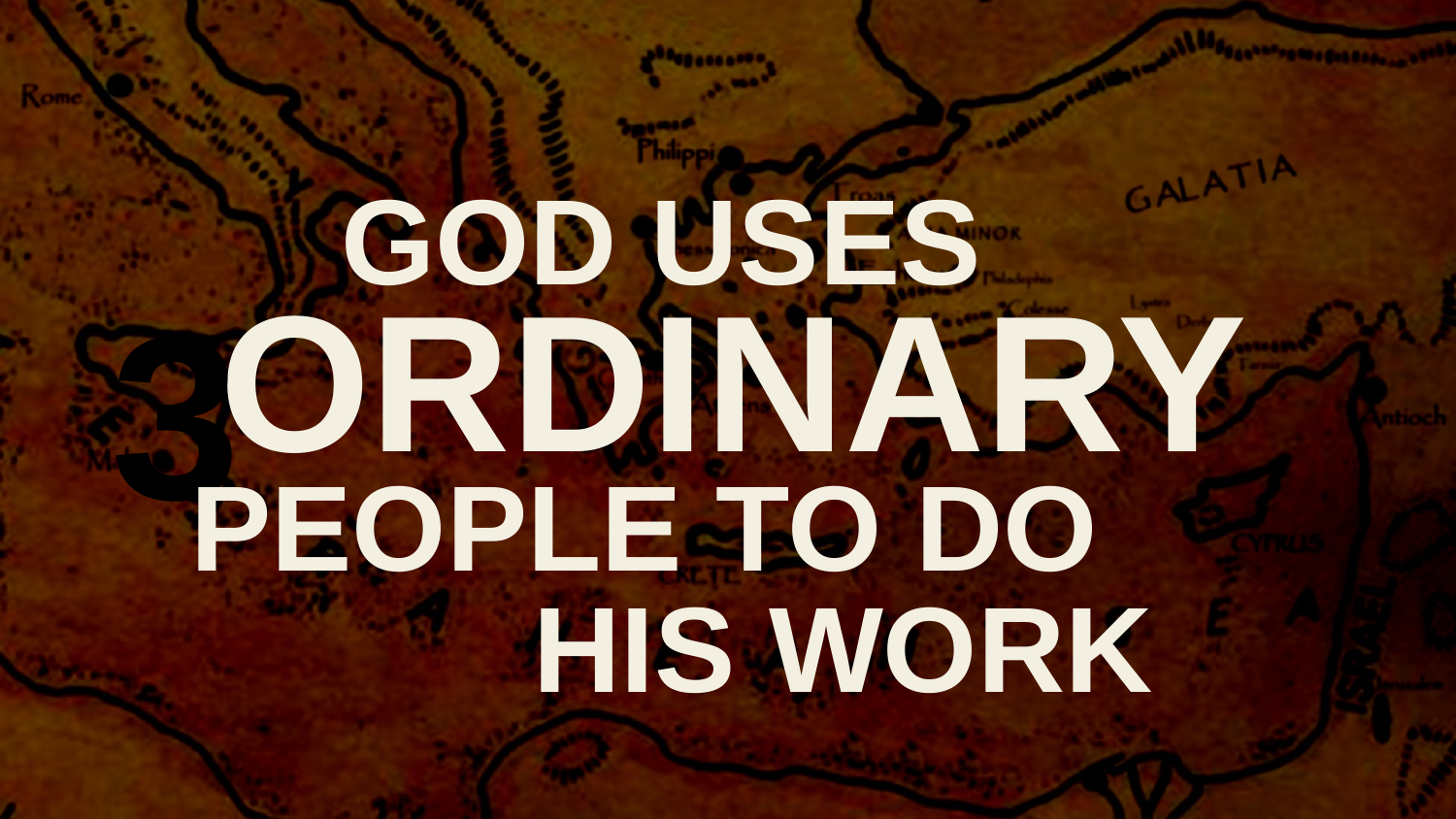

GOD USES
ORDINARY

3
PEOPLE TO DO

HIS WORK